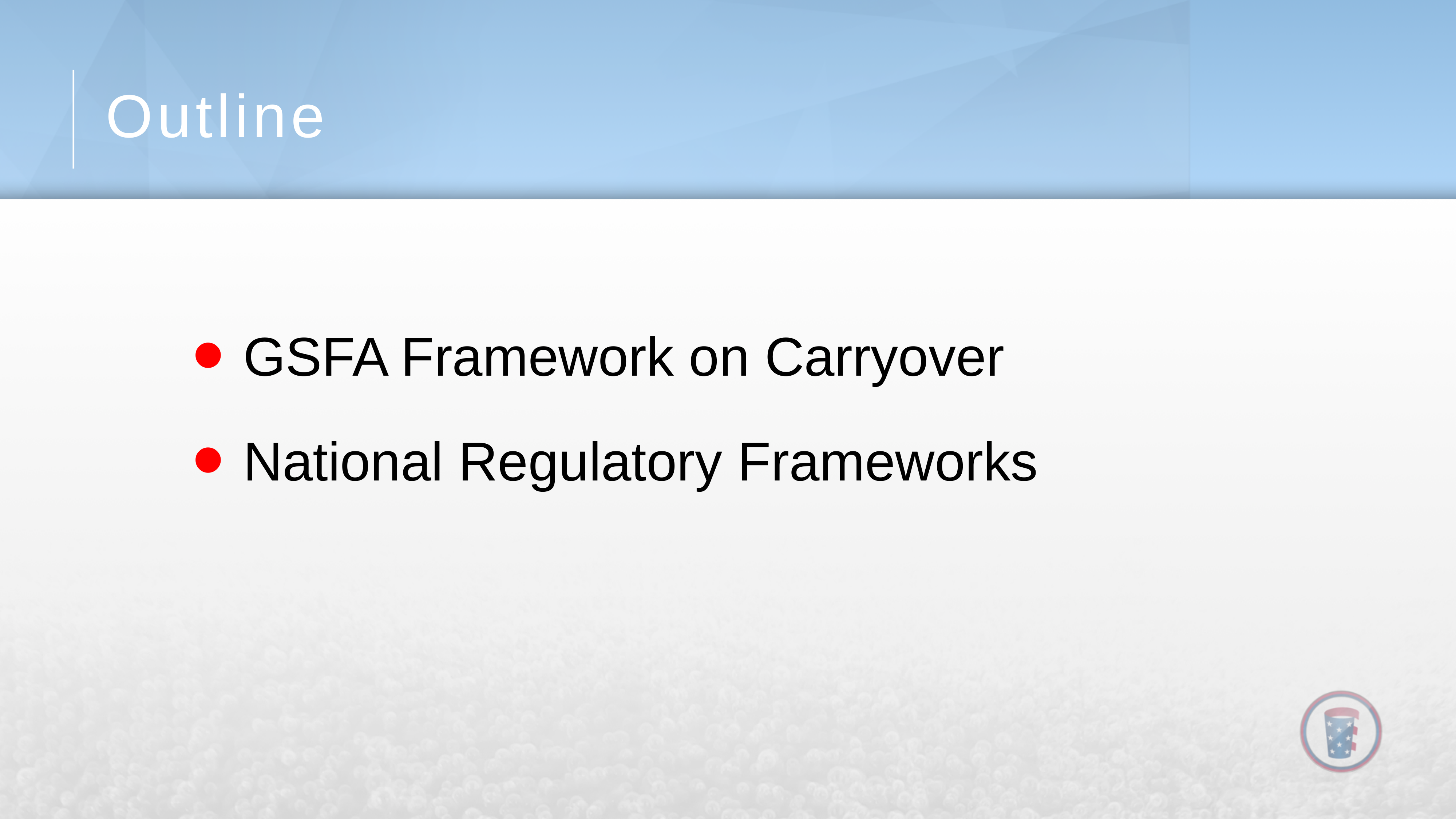

# Outline
GSFA Framework on Carryover
National Regulatory Frameworks